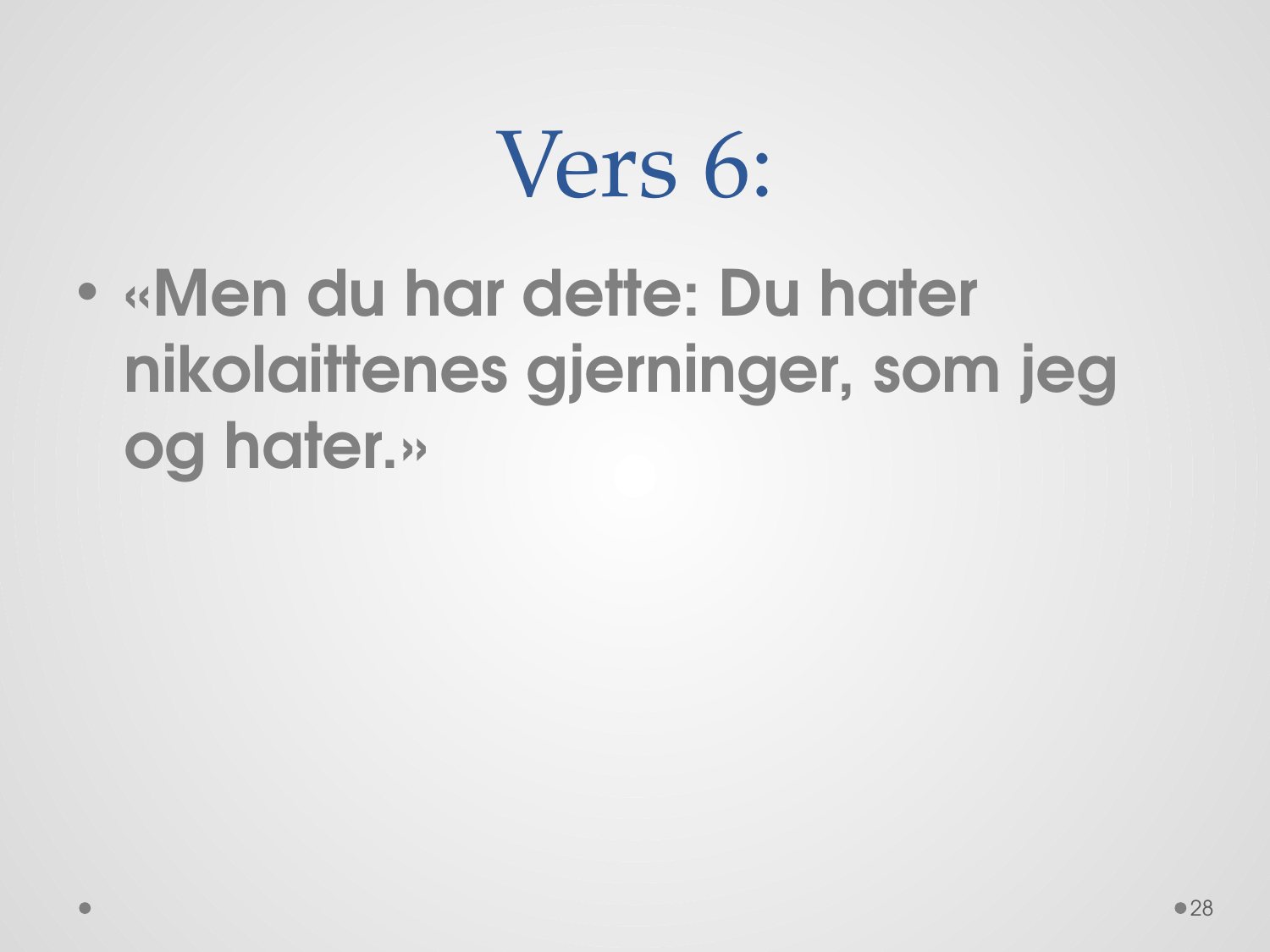

# Vers 6:
«Men du har dette: Du hater nikolaittenes gjerninger, som jeg og hater.»

28